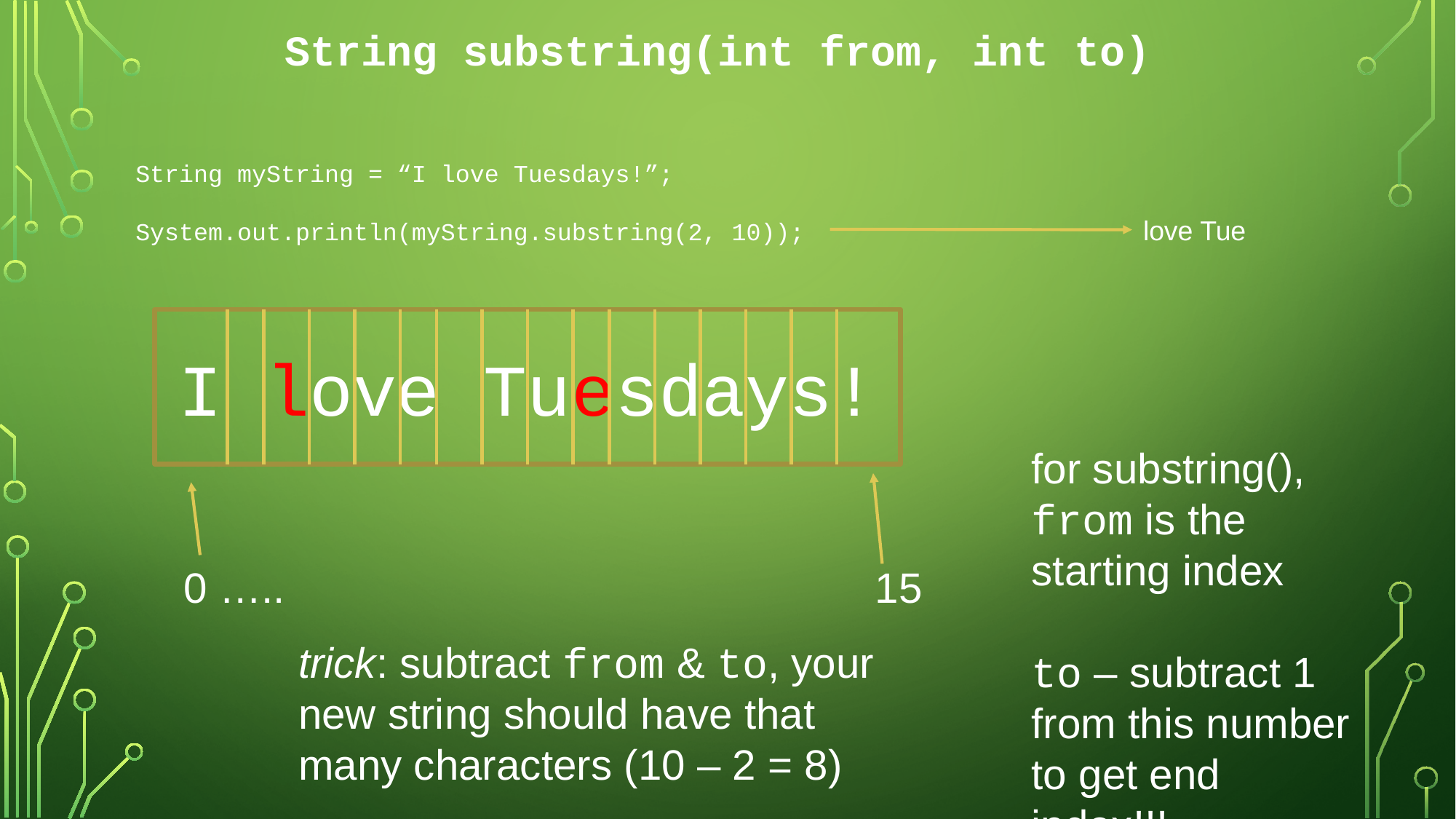

String substring(int from, int to)
String myString = “I love Tuesdays!”;

System.out.println(myString.substring(2, 10));
love Tue
I love Tuesdays!
for substring(),
from is the starting index

to – subtract 1 from this number to get end index!!!
0 …..                                                  15
trick: subtract from & to, your new string should have that many characters (10 – 2 = 8)